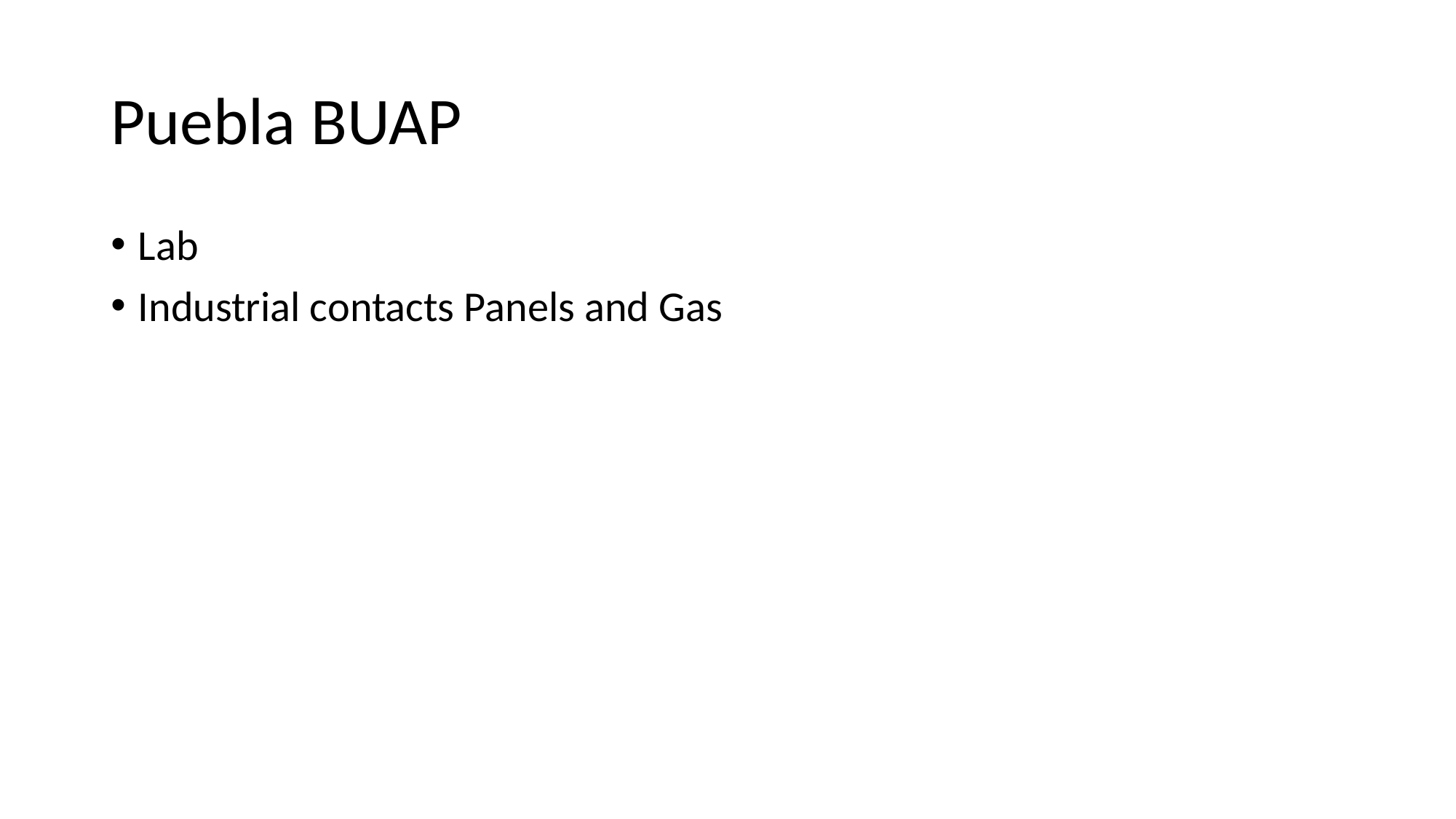

# Puebla BUAP
Lab
Industrial contacts Panels and Gas